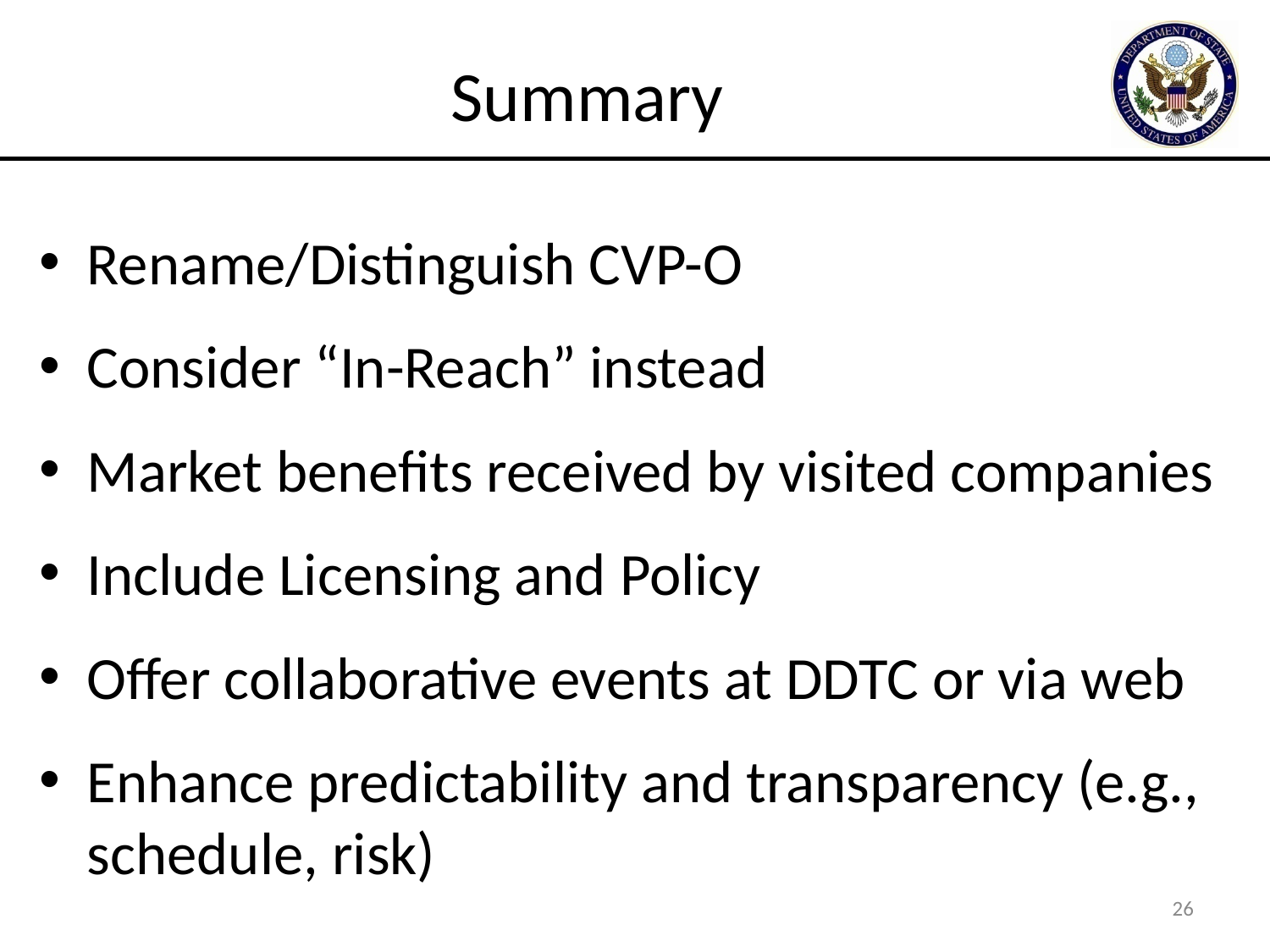

# Summary
Rename/Distinguish CVP-O

Consider “In-Reach” instead

Market benefits received by visited companies

Include Licensing and Policy

Offer collaborative events at DDTC or via web

Enhance predictability and transparency (e.g., schedule, risk)
26